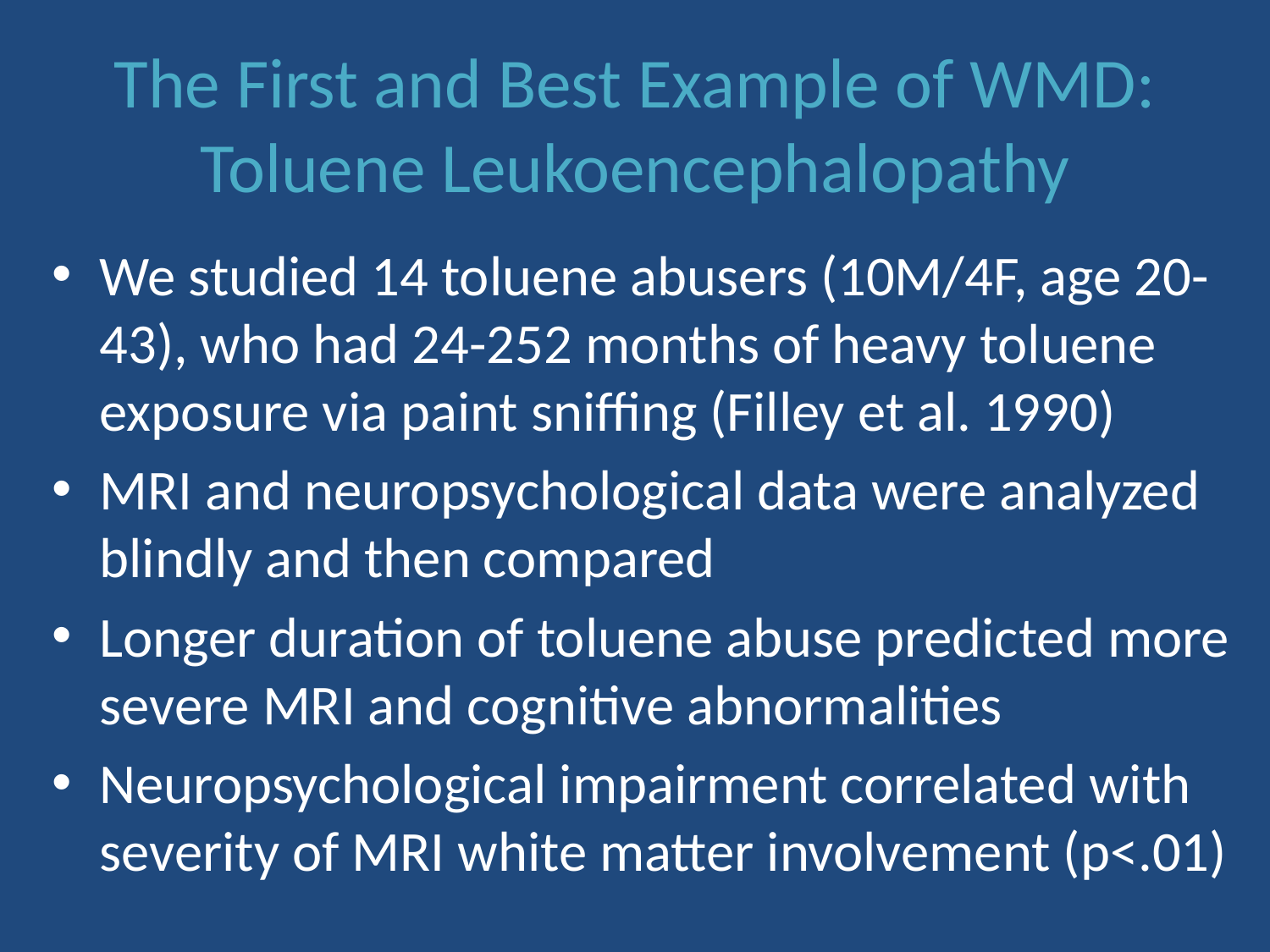

# The First and Best Example of WMD: Toluene Leukoencephalopathy
We studied 14 toluene abusers (10M/4F, age 20-43), who had 24-252 months of heavy toluene exposure via paint sniffing (Filley et al. 1990)
MRI and neuropsychological data were analyzed blindly and then compared
Longer duration of toluene abuse predicted more severe MRI and cognitive abnormalities
Neuropsychological impairment correlated with severity of MRI white matter involvement (p<.01)